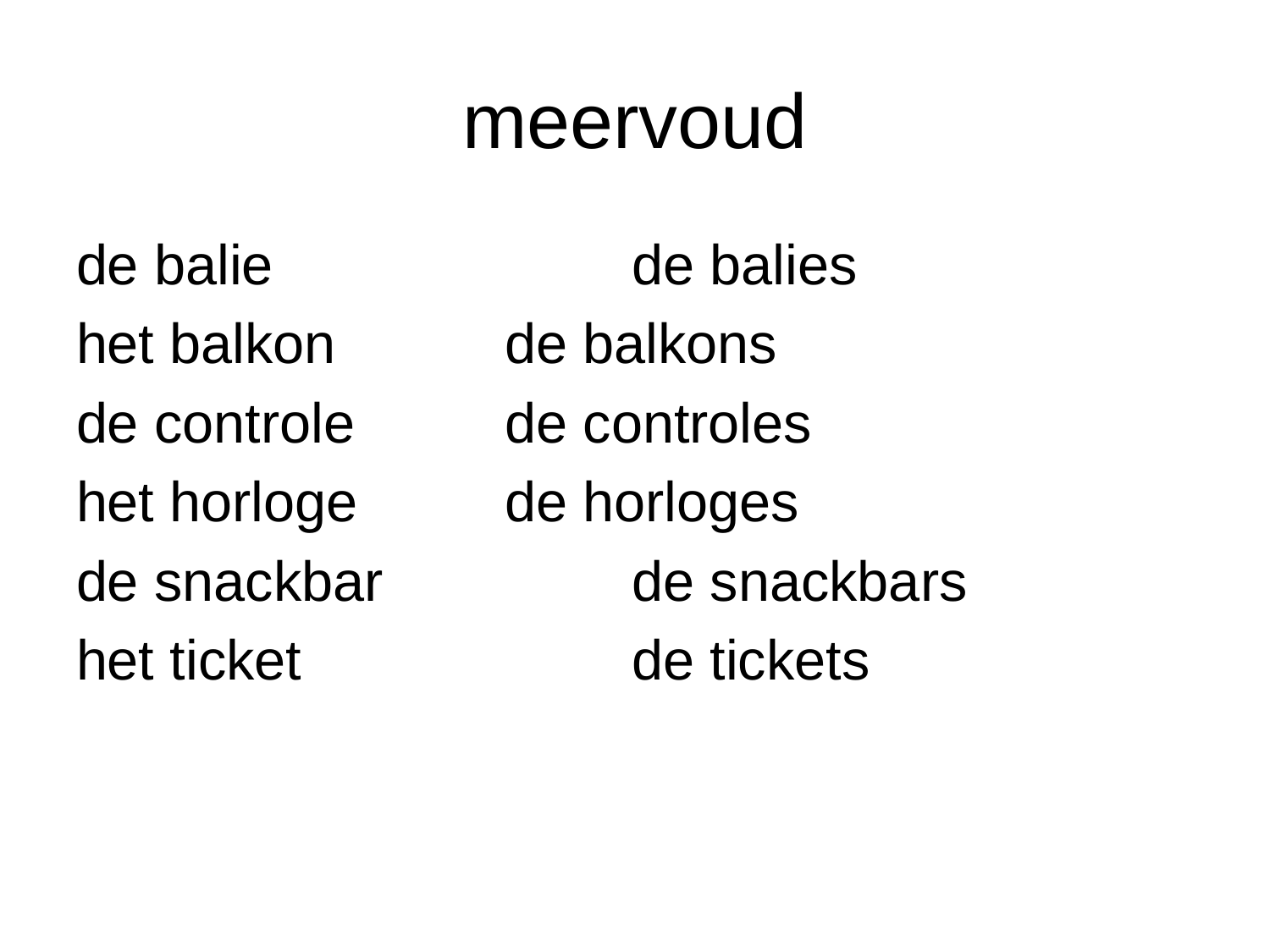

# meervoud
de balie			de balies
het balkon		de balkons
de controle		de controles
het horloge		de horloges
de snackbar		de snackbars
het ticket			de tickets